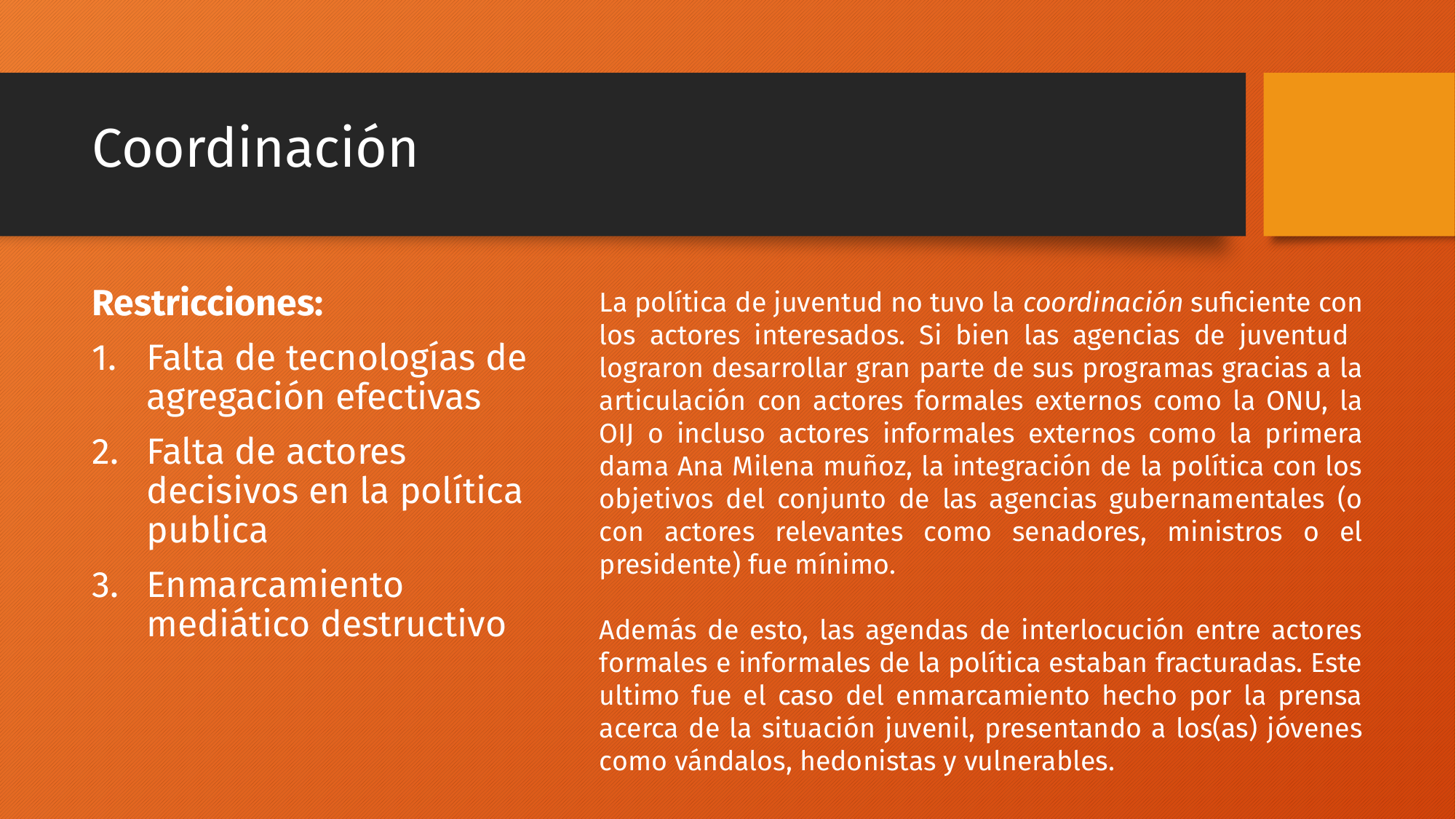

# Coordinación
Restricciones:
Falta de tecnologías de agregación efectivas
Falta de actores decisivos en la política publica
Enmarcamiento mediático destructivo

La política de juventud no tuvo la coordinación suficiente con los actores interesados. Si bien las agencias de juventud  lograron desarrollar gran parte de sus programas gracias a la articulación con actores formales externos como la ONU, la OIJ o incluso actores informales externos como la primera dama Ana Milena muñoz, la integración de la política con los objetivos del conjunto de las agencias gubernamentales (o con actores relevantes como senadores, ministros o el presidente) fue mínimo.

Además de esto, las agendas de interlocución entre actores formales e informales de la política estaban fracturadas. Este ultimo fue el caso del enmarcamiento hecho por la prensa acerca de la situación juvenil, presentando a los(as) jóvenes como vándalos, hedonistas y vulnerables.